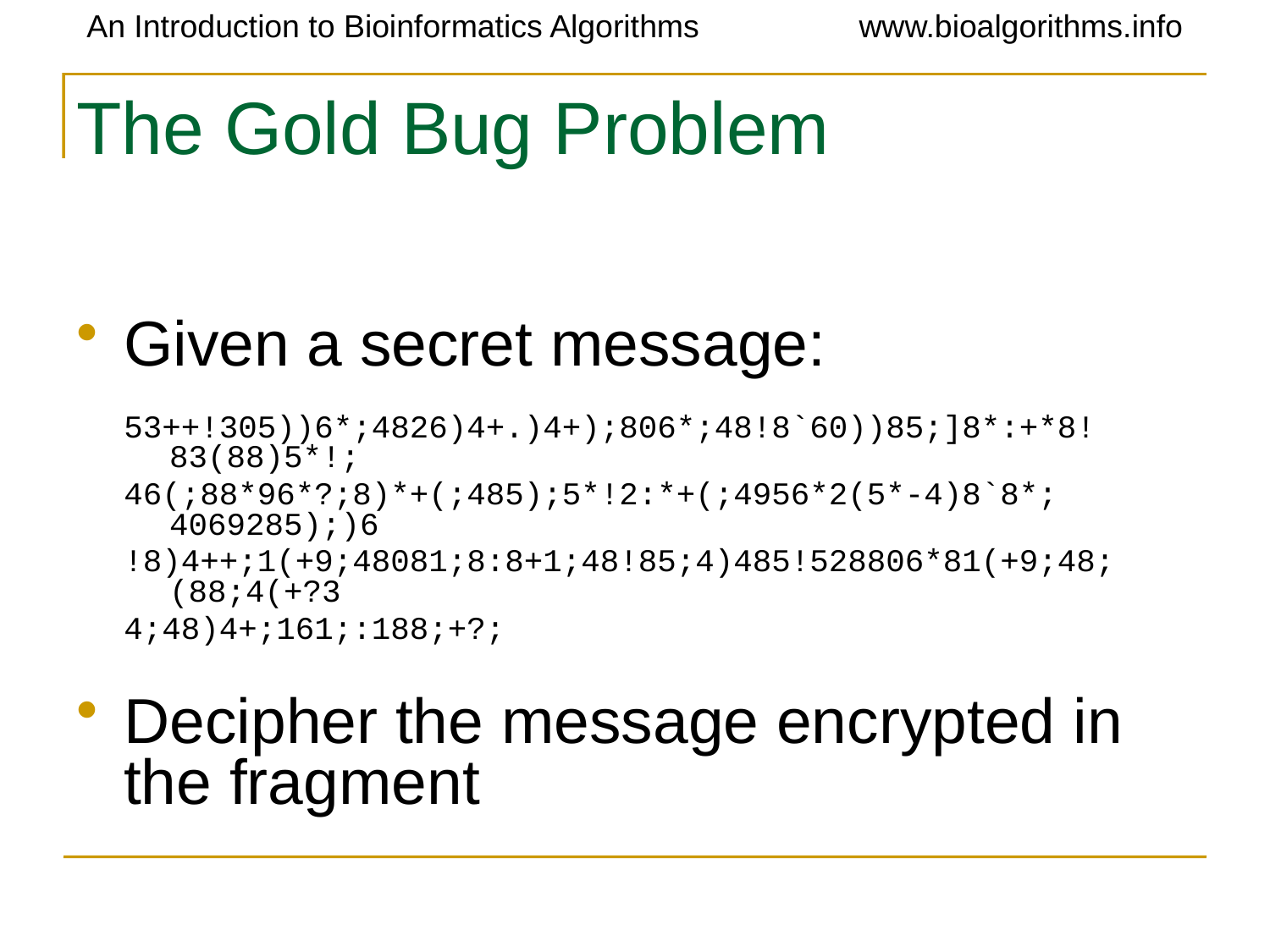

# The Gold Bug Problem

Given a secret message:

53++!305))6*;4826)4+.)4+);806*;48!8`60))85;]8*:+*8!83(88)5*!;
46(;88*96*?;8)*+(;485);5*!2:*+(;4956*2(5*-4)8`8*; 4069285);)6
!8)4++;1(+9;48081;8:8+1;48!85;4)485!528806*81(+9;48;(88;4(+?3
4;48)4+;161;:188;+?;

Decipher the message encrypted in the fragment